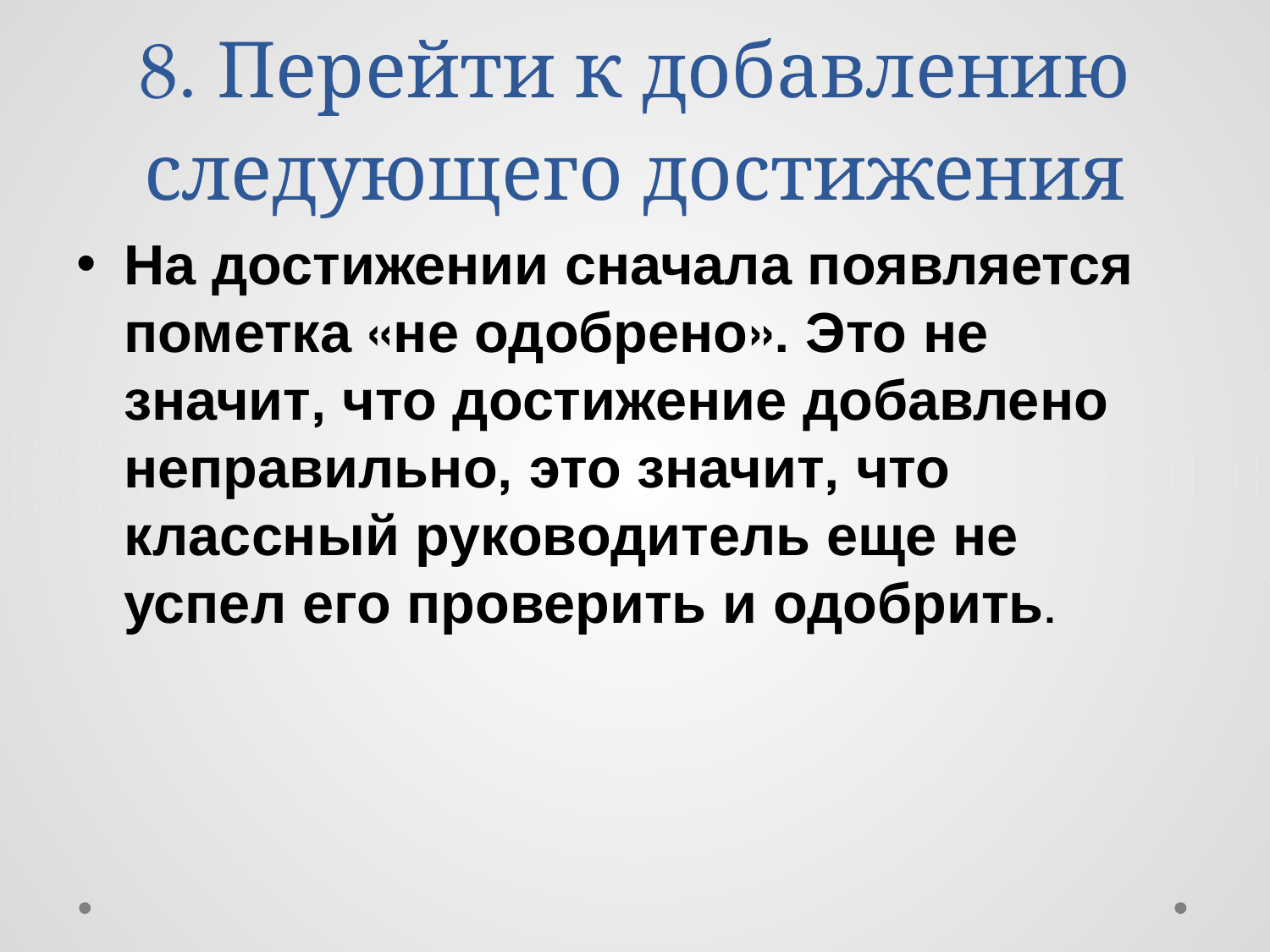

# 8. Перейти к добавлению следующего достижения
На достижении сначала появляется пометка «не одобрено». Это не значит, что достижение добавлено неправильно, это значит, что классный руководитель еще не успел его проверить и одобрить.